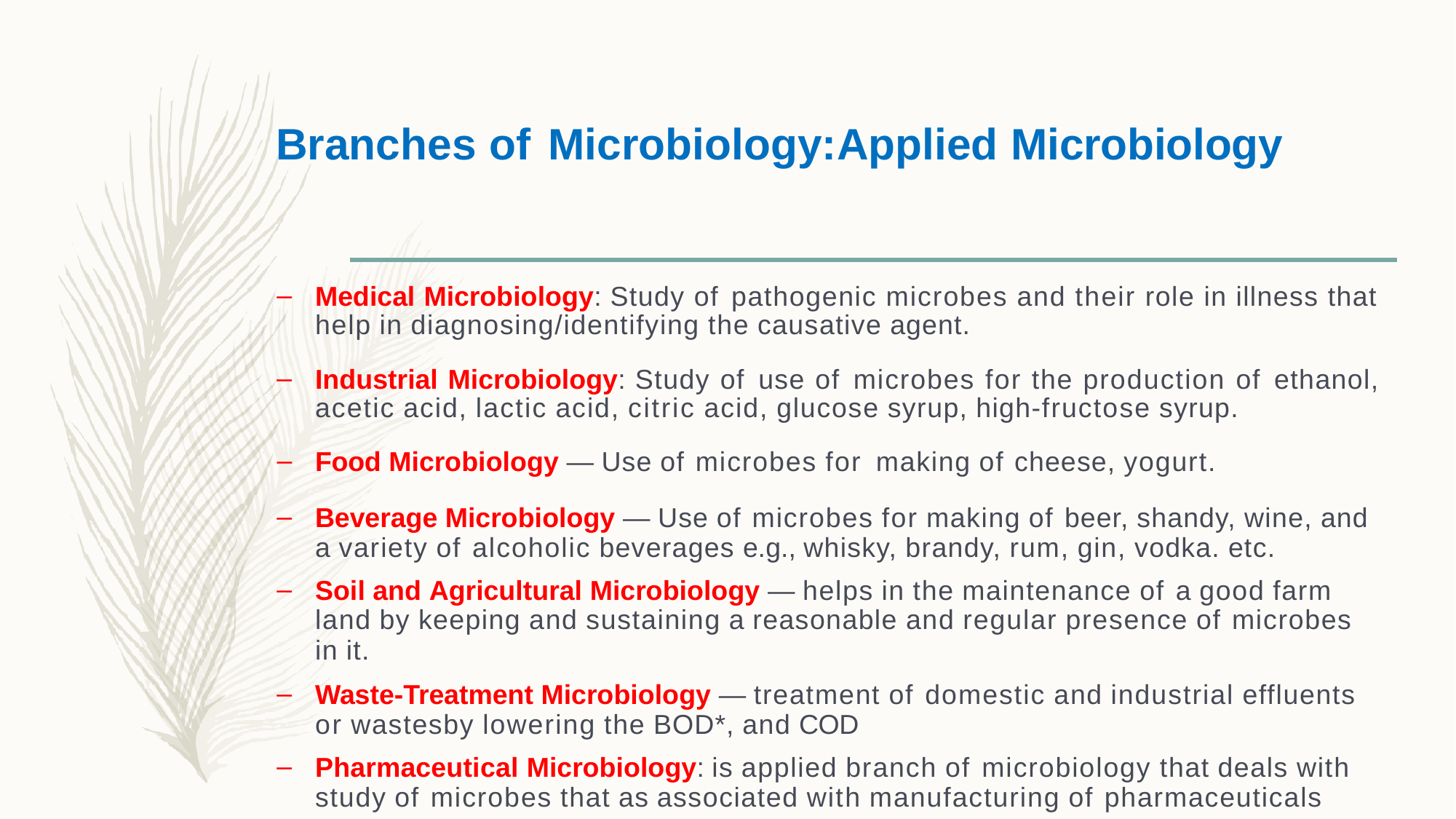

# Branches of Microbiology:Applied Microbiology
Medical Microbiology: Study of pathogenic microbes and their role in illness that help in diagnosing/identifying the causative agent.
Industrial Microbiology: Study of use of microbes for the production of ethanol, acetic acid, lactic acid, citric acid, glucose syrup, high-fructose syrup.
Food Microbiology — Use of microbes for making of cheese, yogurt.
Beverage Microbiology — Use of microbes for making of beer, shandy, wine, and a variety of alcoholic beverages e.g., whisky, brandy, rum, gin, vodka. etc.
Soil and Agricultural Microbiology — helps in the maintenance of a good farm land by keeping and sustaining a reasonable and regular presence of microbes in it.
Waste-Treatment Microbiology — treatment of domestic and industrial effluents or wastesby lowering the BOD*, and COD
Pharmaceutical Microbiology: is applied branch of microbiology that deals with study of microbes that as associated with manufacturing of pharmaceuticals